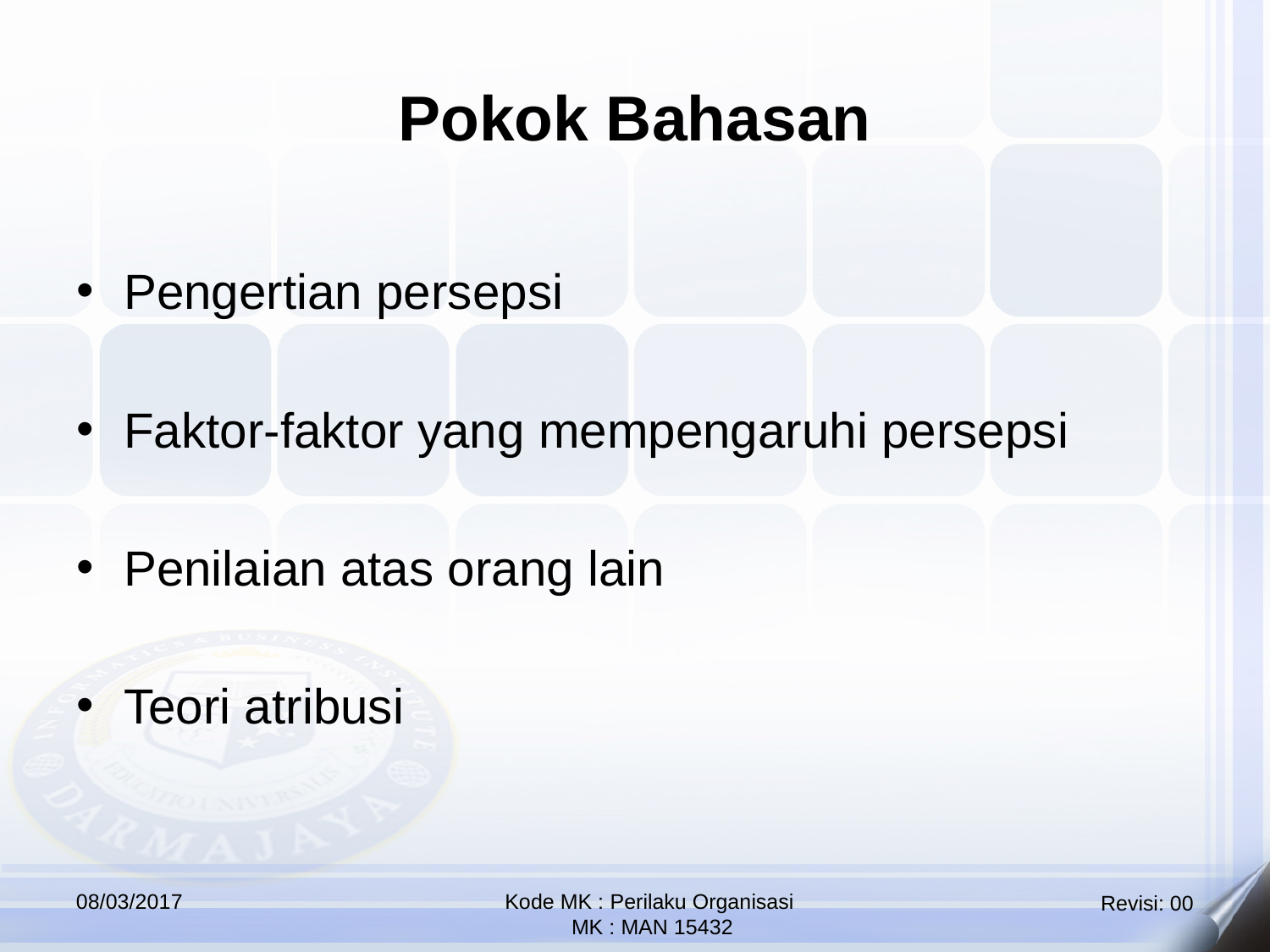

Pokok Bahasan
Pengertian persepsi

Faktor-faktor yang mempengaruhi persepsi

Penilaian atas orang lain

Teori atribusi
08/03/2017
Kode MK : Perilaku Organisasi
 MK : MAN 15432